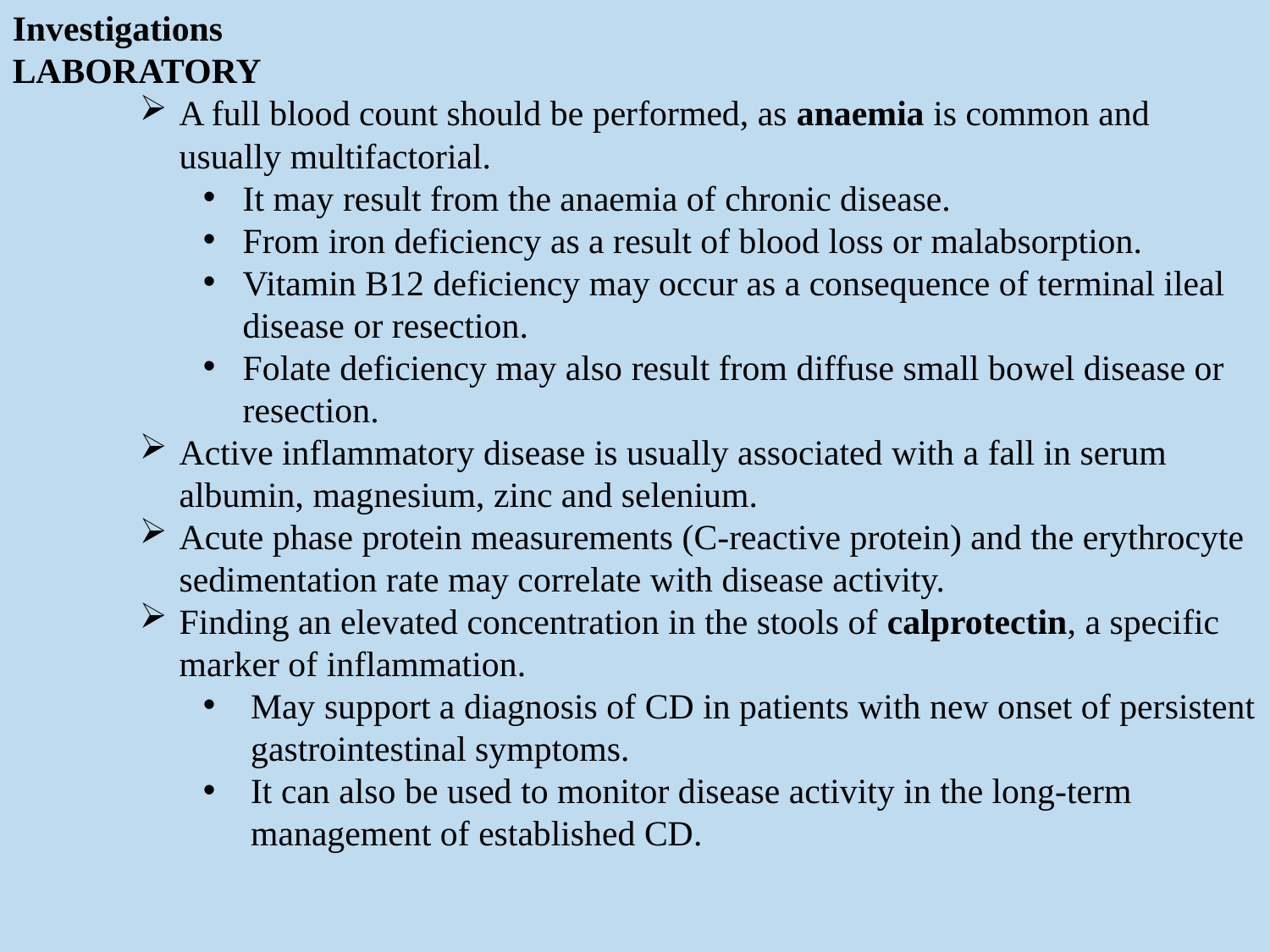

Investigations
LABORATORY
A full blood count should be performed, as anaemia is common and usually multifactorial.
It may result from the anaemia of chronic disease.
From iron deficiency as a result of blood loss or malabsorption.
Vitamin B12 deficiency may occur as a consequence of terminal ileal disease or resection.
Folate deficiency may also result from diffuse small bowel disease or resection.
Active inflammatory disease is usually associated with a fall in serum albumin, magnesium, zinc and selenium.
Acute phase protein measurements (C-reactive protein) and the erythrocyte sedimentation rate may correlate with disease activity.
Finding an elevated concentration in the stools of calprotectin, a specific marker of inflammation.
May support a diagnosis of CD in patients with new onset of persistent gastrointestinal symptoms.
It can also be used to monitor disease activity in the long-term management of established CD.